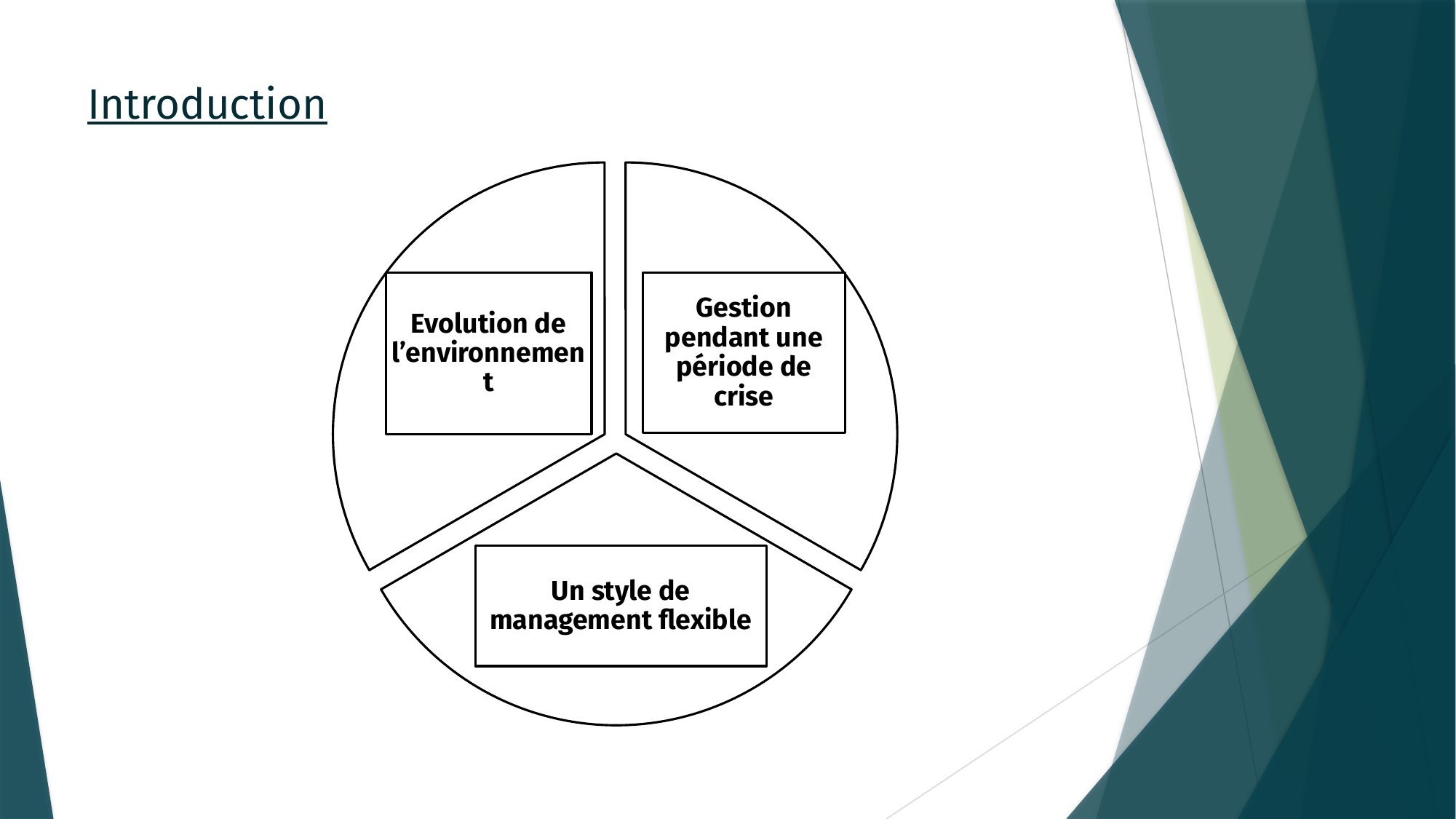

# Introduction

Evolution de l’environnement

Gestion pendant une période de crise

Un style de management flexible